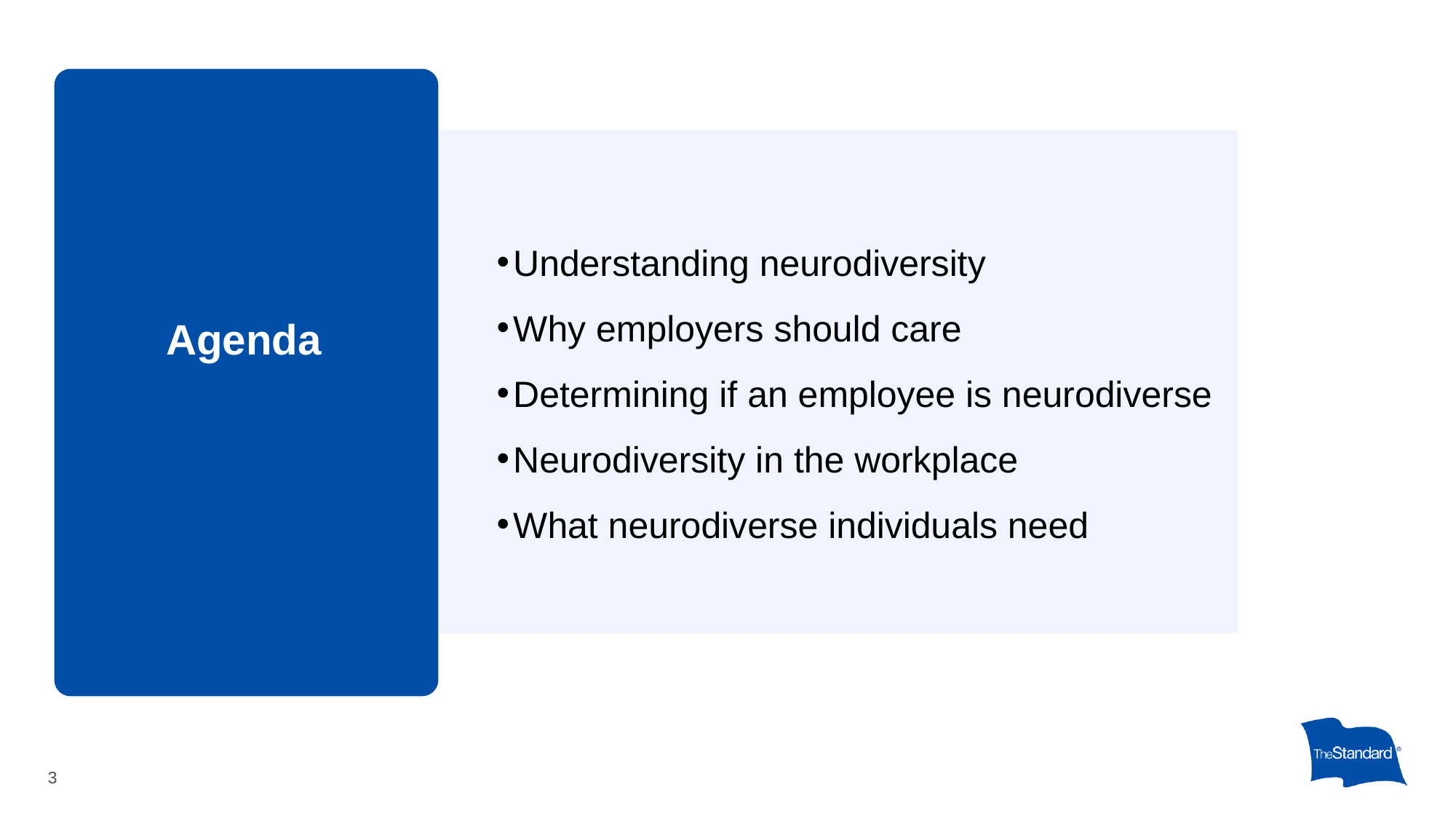

Understanding neurodiversity
Why employers should care
Determining if an employee is neurodiverse
Neurodiversity in the workplace
What neurodiverse individuals need
# Agenda
3